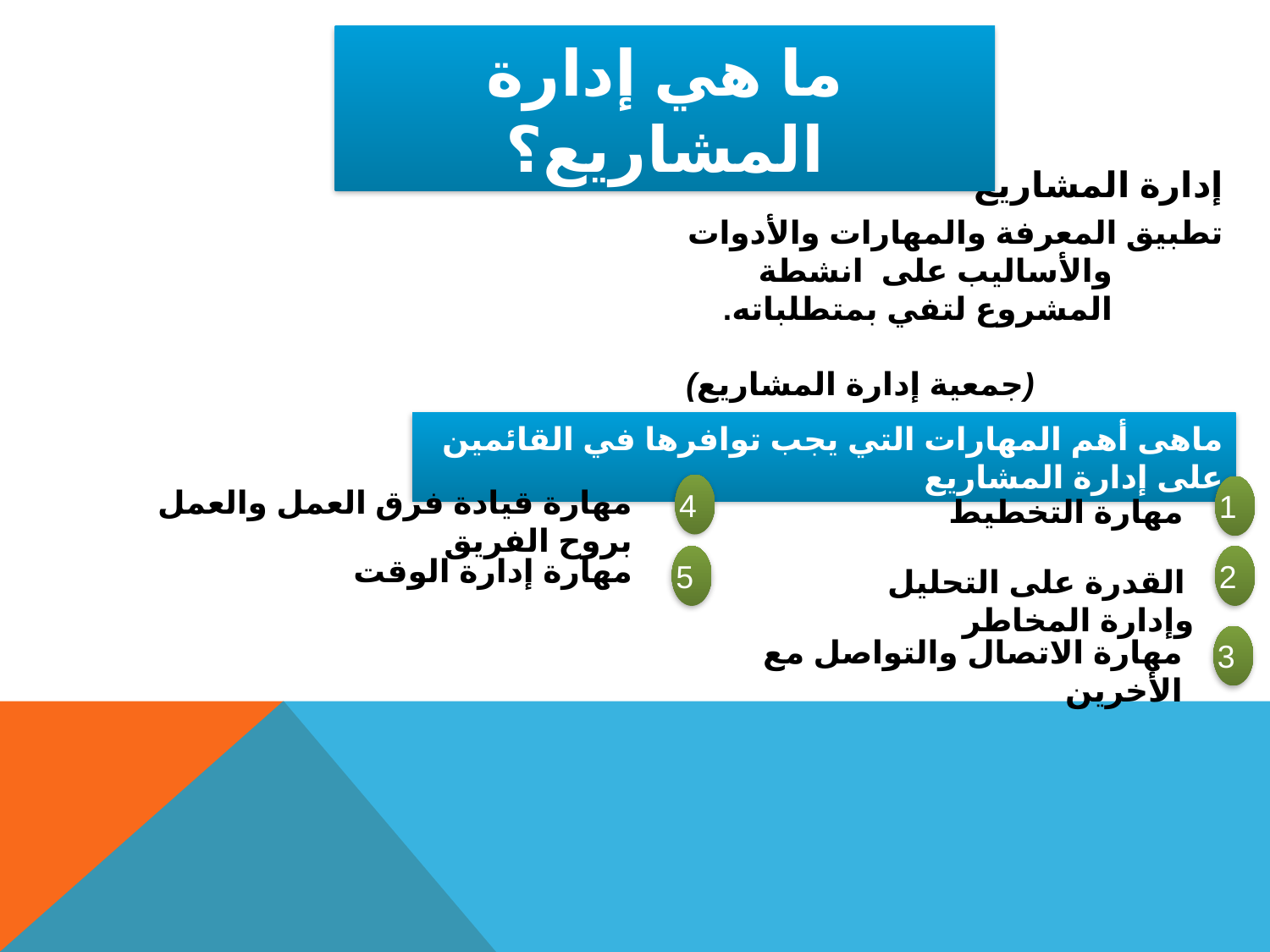

ما هي إدارة المشاريع؟
إدارة المشاريع
	تطبيق المعرفة والمهارات والأدوات والأساليب 	على  انشطة المشروع لتفي بمتطلباته.

(جمعية إدارة المشاريع)
ماهى أهم المهارات التي يجب توافرها في القائمين على إدارة المشاريع
4
مهارة قيادة فرق العمل والعمل بروح الفريق
1
مهارة التخطيط
مهارة إدارة الوقت
5
2
 القدرة على التحليل وإدارة المخاطر
مهارة الاتصال والتواصل مع الأخرين
3